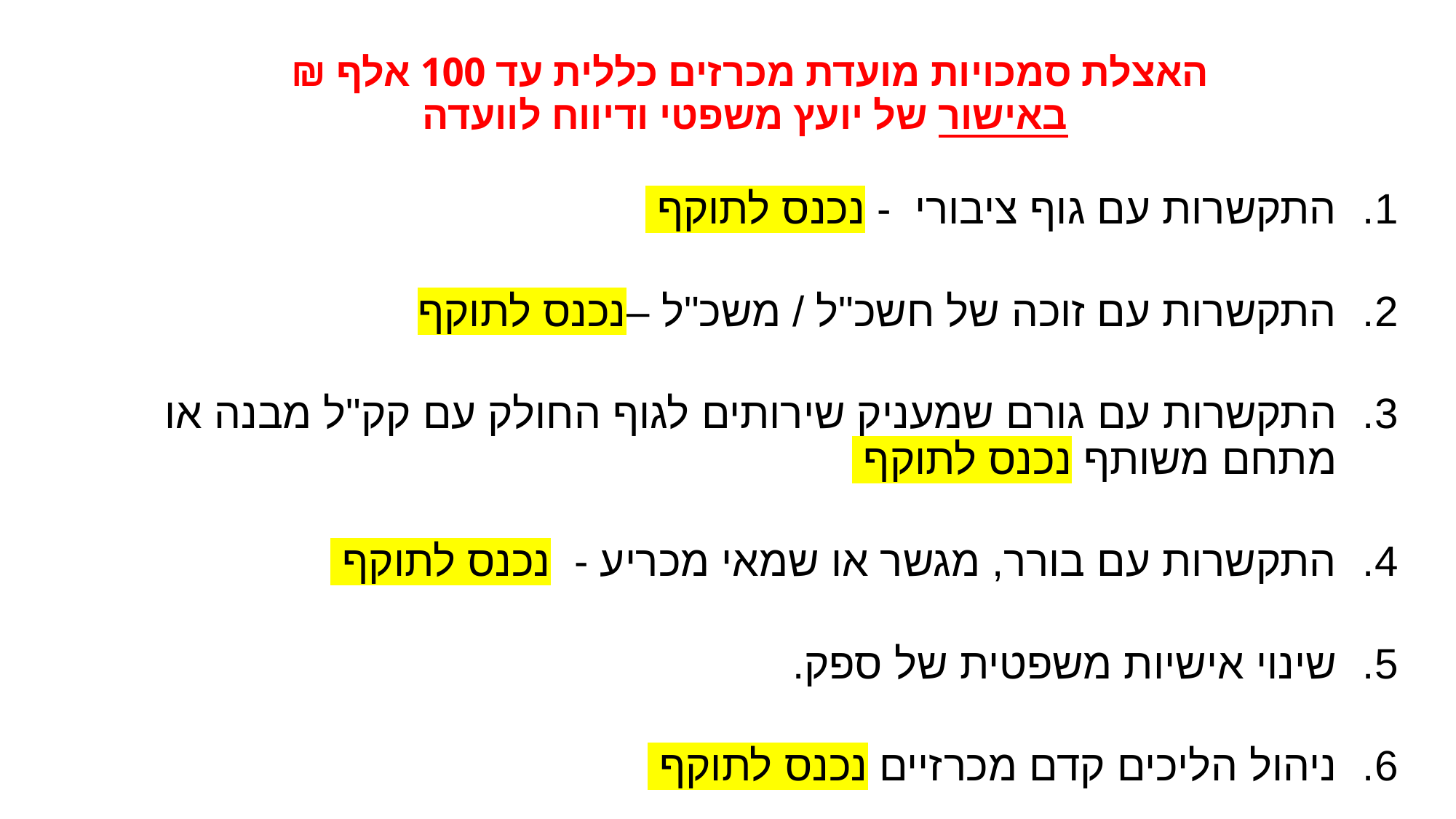

# האצלת סמכויות מועדת מכרזים כללית עד 100 אלף ₪ באישור של יועץ משפטי ודיווח לוועדה
התקשרות עם גוף ציבורי  - נכנס לתוקף

התקשרות עם זוכה של חשכ"ל / משכ"ל –נכנס לתוקף

התקשרות עם גורם שמעניק שירותים לגוף החולק עם קק"ל מבנה או מתחם משותף נכנס לתוקף

התקשרות עם בורר, מגשר או שמאי מכריע -  נכנס לתוקף

שינוי אישיות משפטית של ספק.

ניהול הליכים קדם מכרזיים נכנס לתוקף